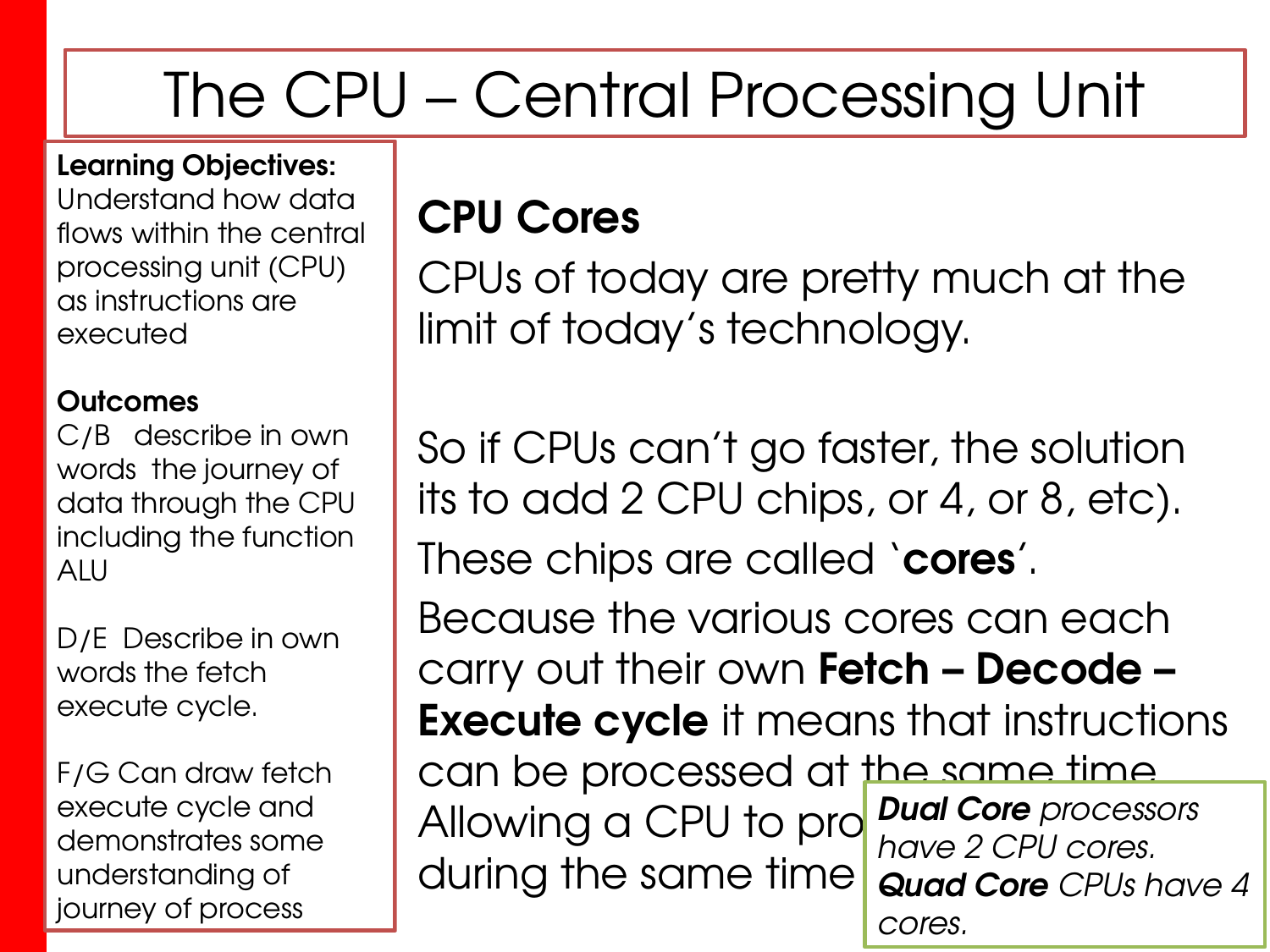

# The CPU – Central Processing Unit
CPU Cores
CPUs of today are pretty much at the limit of today’s technology.

So if CPUs can’t go faster, the solution its to add 2 CPU chips, or 4, or 8, etc).
These chips are called ‘cores’.
Because the various cores can each carry out their own Fetch – Decode – Execute cycle it means that instructions can be processed at the same time. Allowing a CPU to process MORE data during the same time period.
Dual Core processors have 2 CPU cores.
Quad Core CPUs have 4 cores.